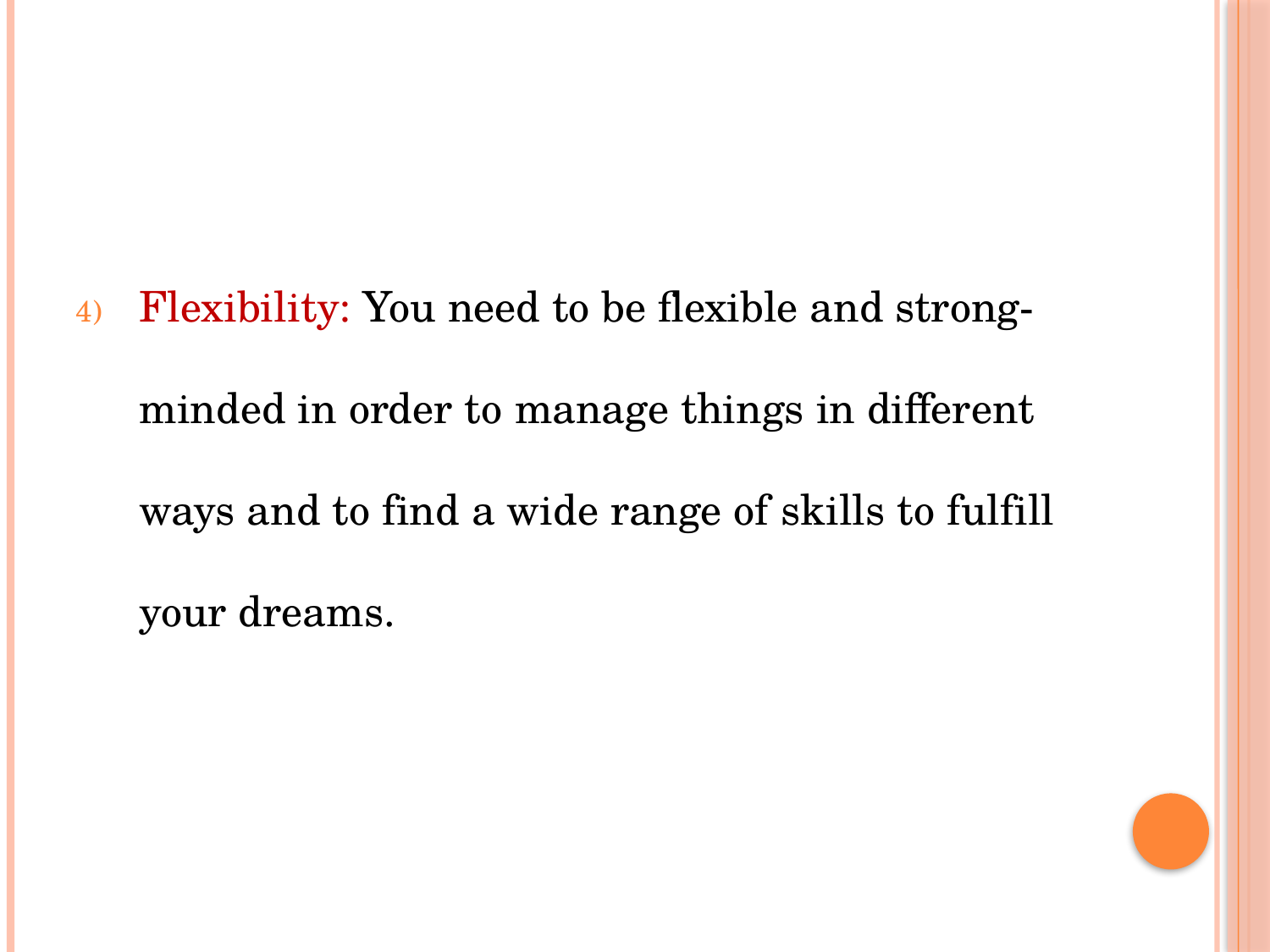

#
Flexibility: You need to be flexible and strong-minded in order to manage things in different  ways and to find a wide range of skills to fulfill your dreams.